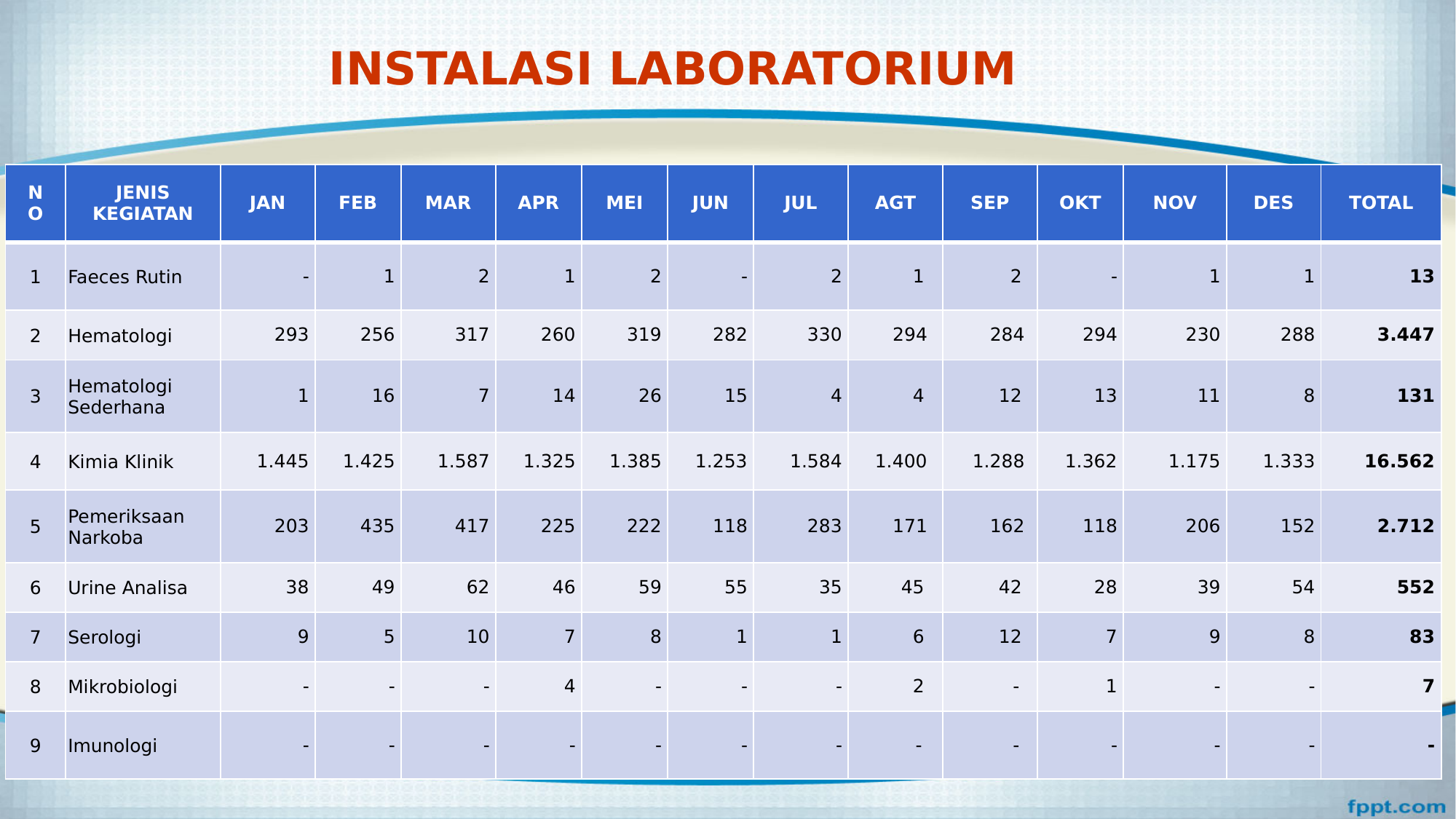

# INSTALASI LABORATORIUM
| NO | JENIS KEGIATAN | JAN | FEB | MAR | APR | MEI | JUN | JUL | AGT | SEP | OKT | NOV | DES | TOTAL |
| --- | --- | --- | --- | --- | --- | --- | --- | --- | --- | --- | --- | --- | --- | --- |
| 1 | Faeces Rutin | - | 1 | 2 | 1 | 2 | - | 2 | 1 | 2 | - | 1 | 1 | 13 |
| 2 | Hematologi | 293 | 256 | 317 | 260 | 319 | 282 | 330 | 294 | 284 | 294 | 230 | 288 | 3.447 |
| 3 | Hematologi Sederhana | 1 | 16 | 7 | 14 | 26 | 15 | 4 | 4 | 12 | 13 | 11 | 8 | 131 |
| 4 | Kimia Klinik | 1.445 | 1.425 | 1.587 | 1.325 | 1.385 | 1.253 | 1.584 | 1.400 | 1.288 | 1.362 | 1.175 | 1.333 | 16.562 |
| 5 | Pemeriksaan Narkoba | 203 | 435 | 417 | 225 | 222 | 118 | 283 | 171 | 162 | 118 | 206 | 152 | 2.712 |
| 6 | Urine Analisa | 38 | 49 | 62 | 46 | 59 | 55 | 35 | 45 | 42 | 28 | 39 | 54 | 552 |
| 7 | Serologi | 9 | 5 | 10 | 7 | 8 | 1 | 1 | 6 | 12 | 7 | 9 | 8 | 83 |
| 8 | Mikrobiologi | - | - | - | 4 | - | - | - | 2 | - | 1 | - | - | 7 |
| 9 | Imunologi | - | - | - | - | - | - | - | - | - | - | - | - | - |
30